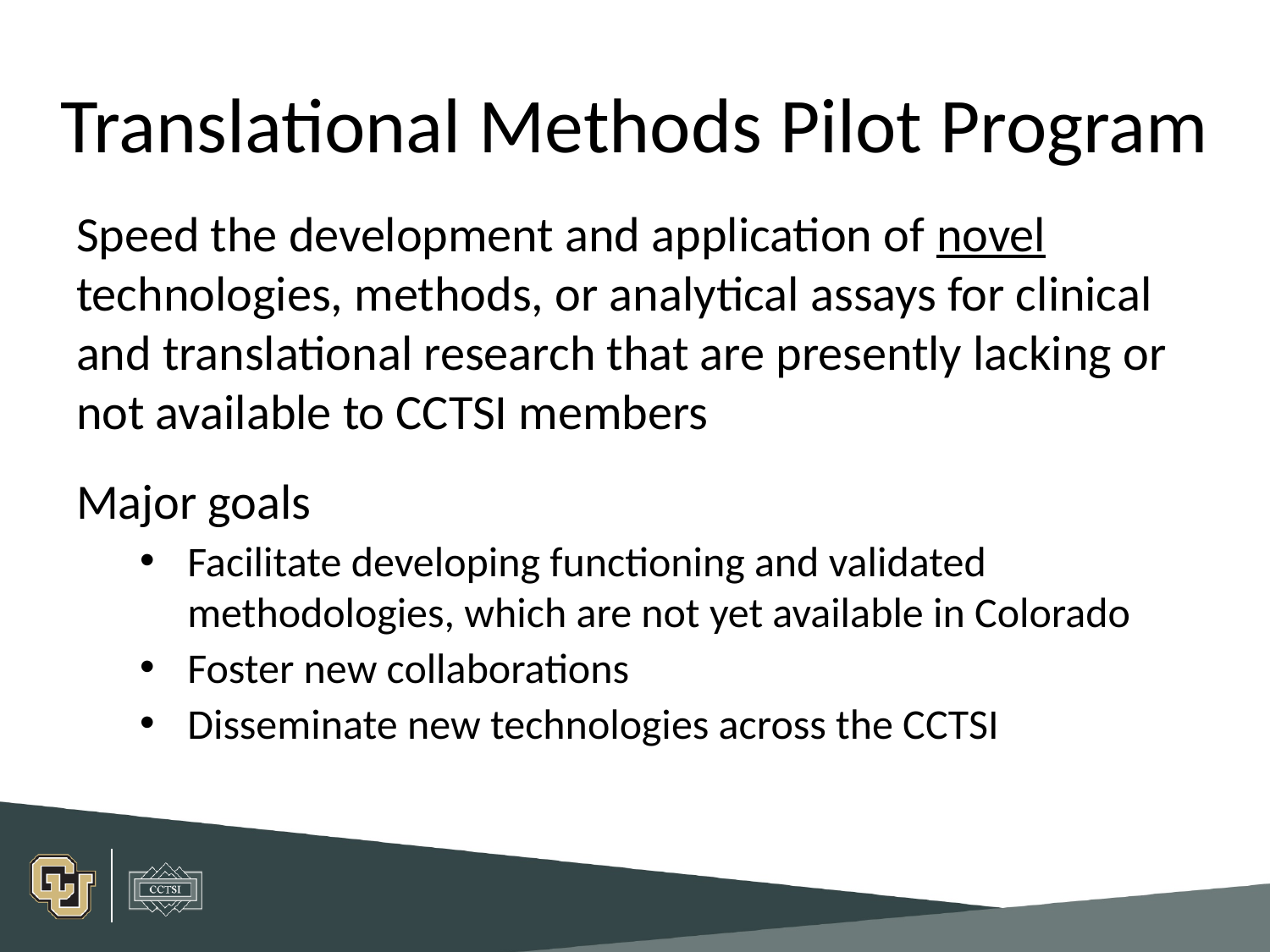

# Translational Methods Pilot Program
Speed the development and application of novel technologies, methods, or analytical assays for clinical and translational research that are presently lacking or not available to CCTSI members

Major goals
Facilitate developing functioning and validated methodologies, which are not yet available in Colorado
Foster new collaborations
Disseminate new technologies across the CCTSI